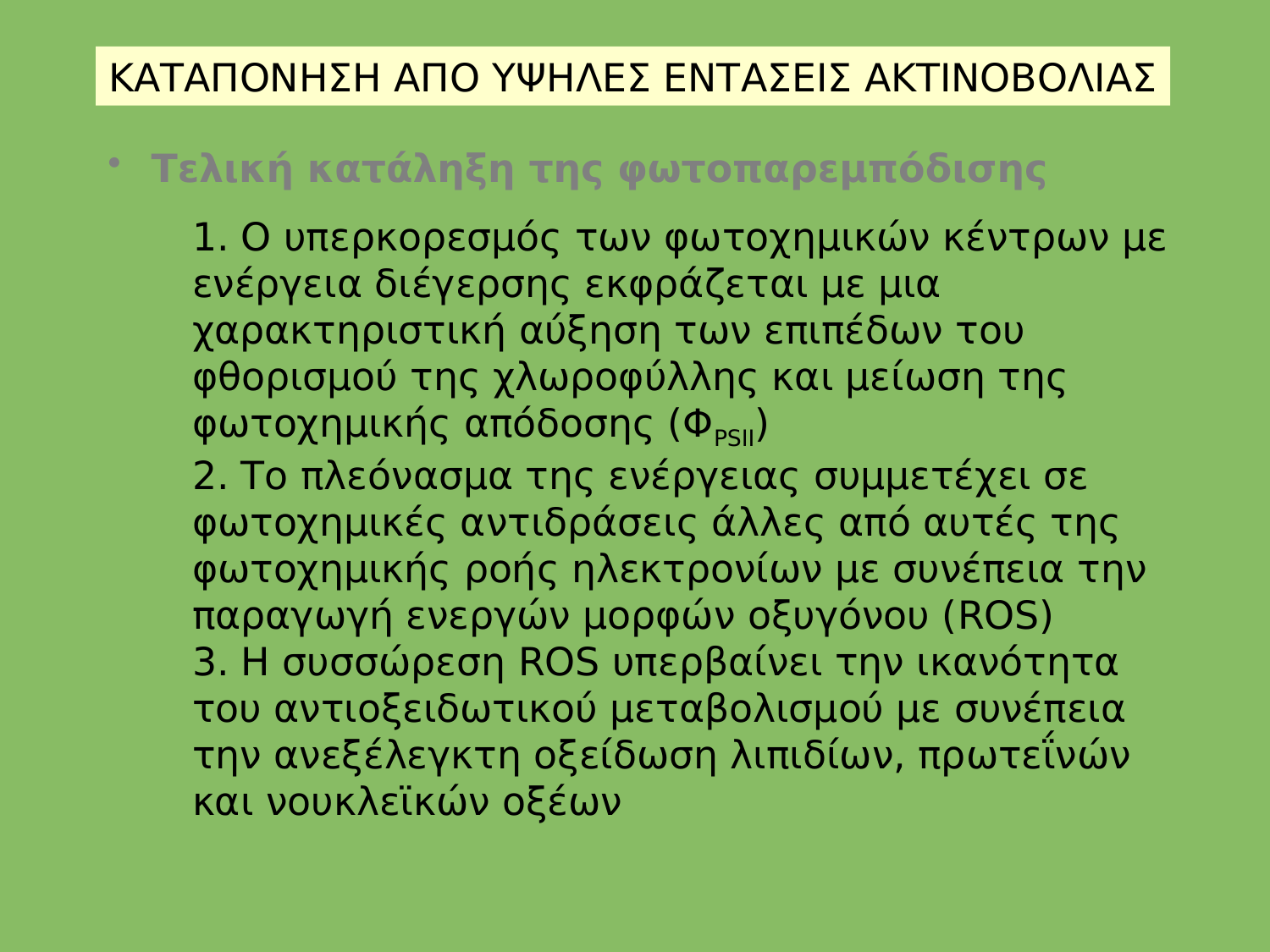

ΚΑΤΑΠΟΝΗΣΗ ΑΠΟ ΥΨΗΛΕΣ ΕΝΤΑΣΕΙΣ ΑΚΤΙΝΟΒΟΛΙΑΣ

 Τελική κατάληξη της φωτοπαρεμπόδισης
1. Ο υπερκορεσμός των φωτοχημικών κέντρων με ενέργεια διέγερσης εκφράζεται με μια χαρακτηριστική αύξηση των επιπέδων του φθορισμού της χλωροφύλλης και μείωση της φωτοχημικής απόδοσης (ΦPSII)
2. Το πλεόνασμα της ενέργειας συμμετέχει σε φωτοχημικές αντιδράσεις άλλες από αυτές της φωτοχημικής ροής ηλεκτρονίων με συνέπεια την παραγωγή ενεργών μορφών οξυγόνου (ROS)
3. Η συσσώρεση ROS υπερβαίνει την ικανότητα του αντιοξειδωτικού μεταβολισμού με συνέπεια την ανεξέλεγκτη οξείδωση λιπιδίων, πρωτεΐνών και νουκλεϊκών οξέων